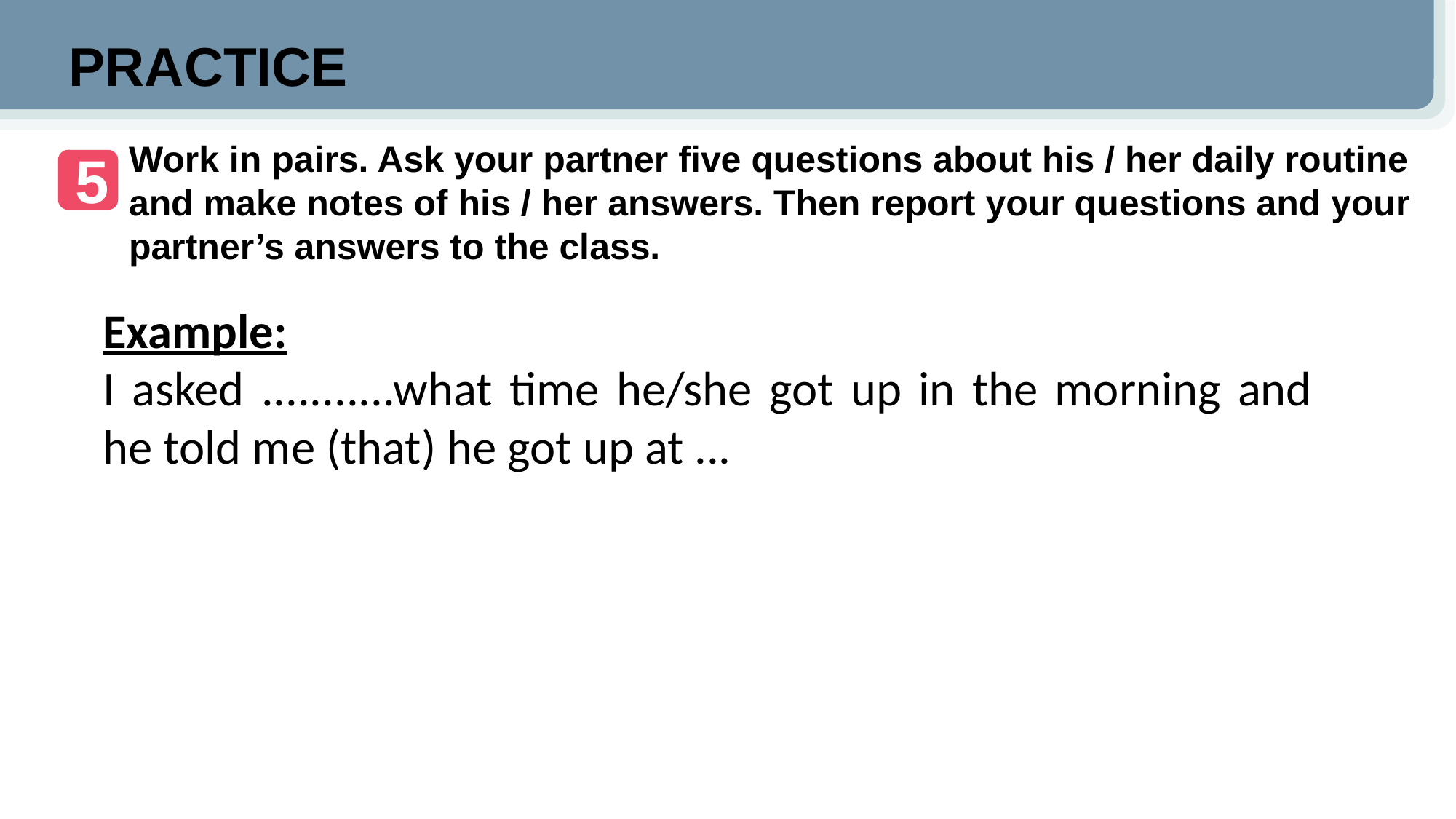

PRACTICE
#
Work in pairs. Ask your partner five questions about his / her daily routine and make notes of his / her answers. Then report your questions and your partner’s answers to the class.
5

Example:
I asked ...........what time he/she got up in the morning and he told me (that) he got up at ...